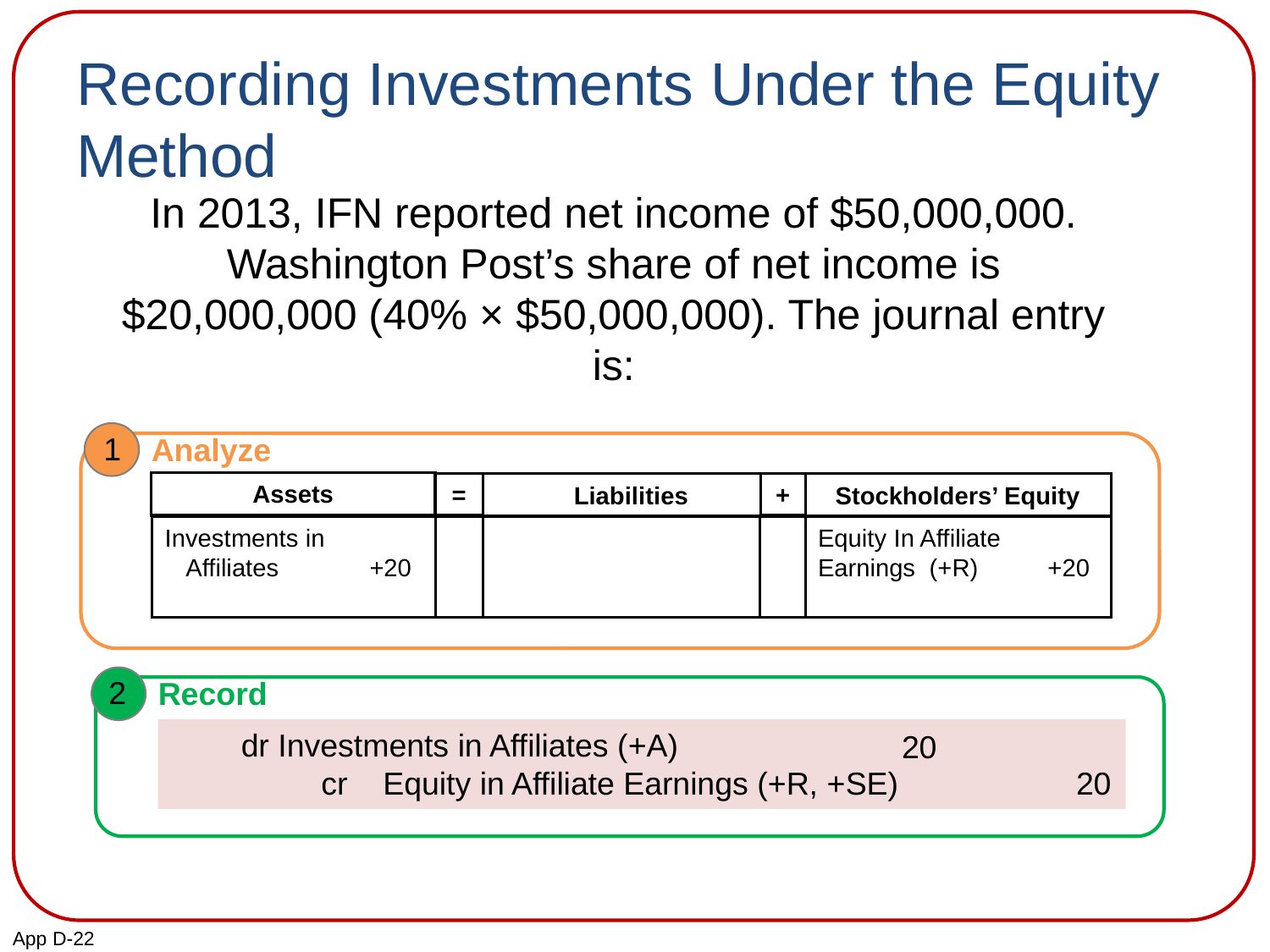

# Recording Investments Under the Equity Method
In 2013, IFN reported net income of $50,000,000. Washington Post’s share of net income is $20,000,000 (40% × $50,000,000). The journal entry is:

1
Analyze

Assets
=
Liabilities
Stockholders’ Equity
+

Investments in
   Affiliates             +20

Equity In Affiliate Earnings  (+R)          +20

2

Record

dr Investments in Affiliates (+A)
         cr    Equity in Affiliate Earnings (+R, +SE)

20
20